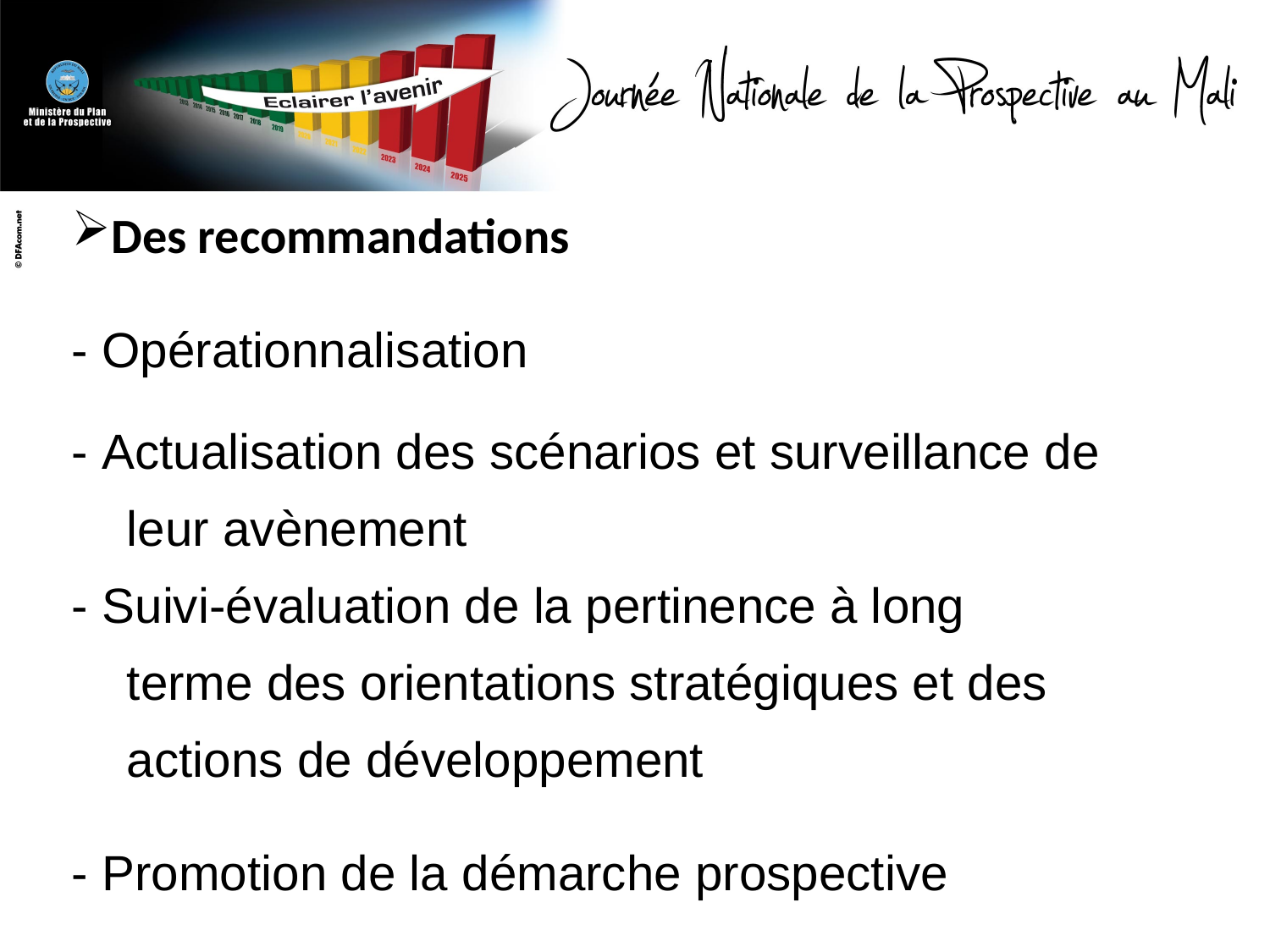

Des recommandations
- Opérationnalisation
- Actualisation des scénarios et surveillance de
    leur avènement
- Suivi-évaluation de la pertinence à long
    terme des orientations stratégiques et des
    actions de développement
- Promotion de la démarche prospective